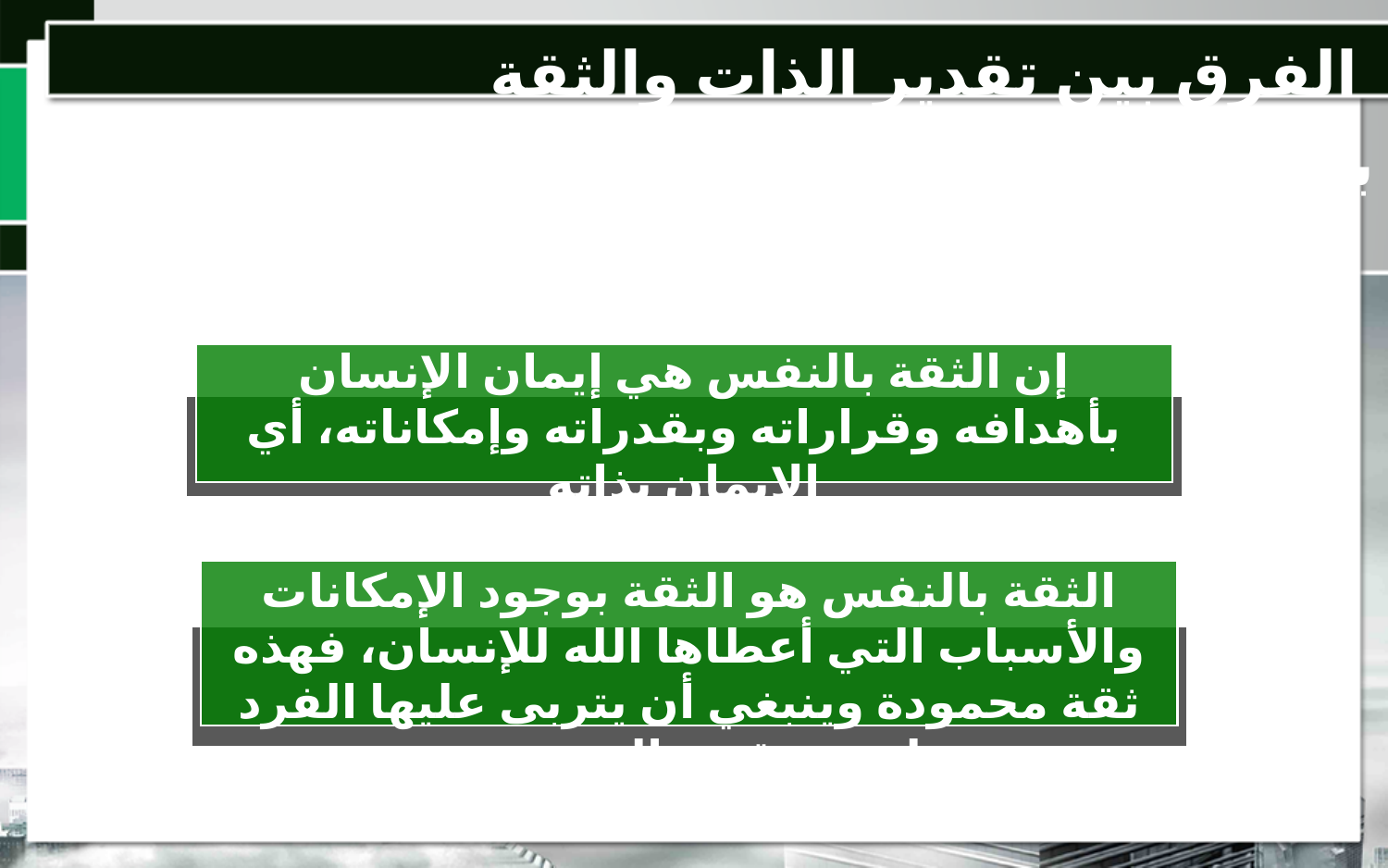

الفرق بين تقدير الذات والثقة بالنفس
إن الثقة بالنفس هي إيمان الإنسان بأهدافه وقراراته وبقدراته وإمكاناته، أي الإيمان بذاته

الثقة بالنفس هو الثقة بوجود الإمكانات والأسباب التي أعطاها الله للإنسان، فهذه ثقة محمودة وينبغي أن يتربى عليها الفرد ليصبح قوي الشخصية